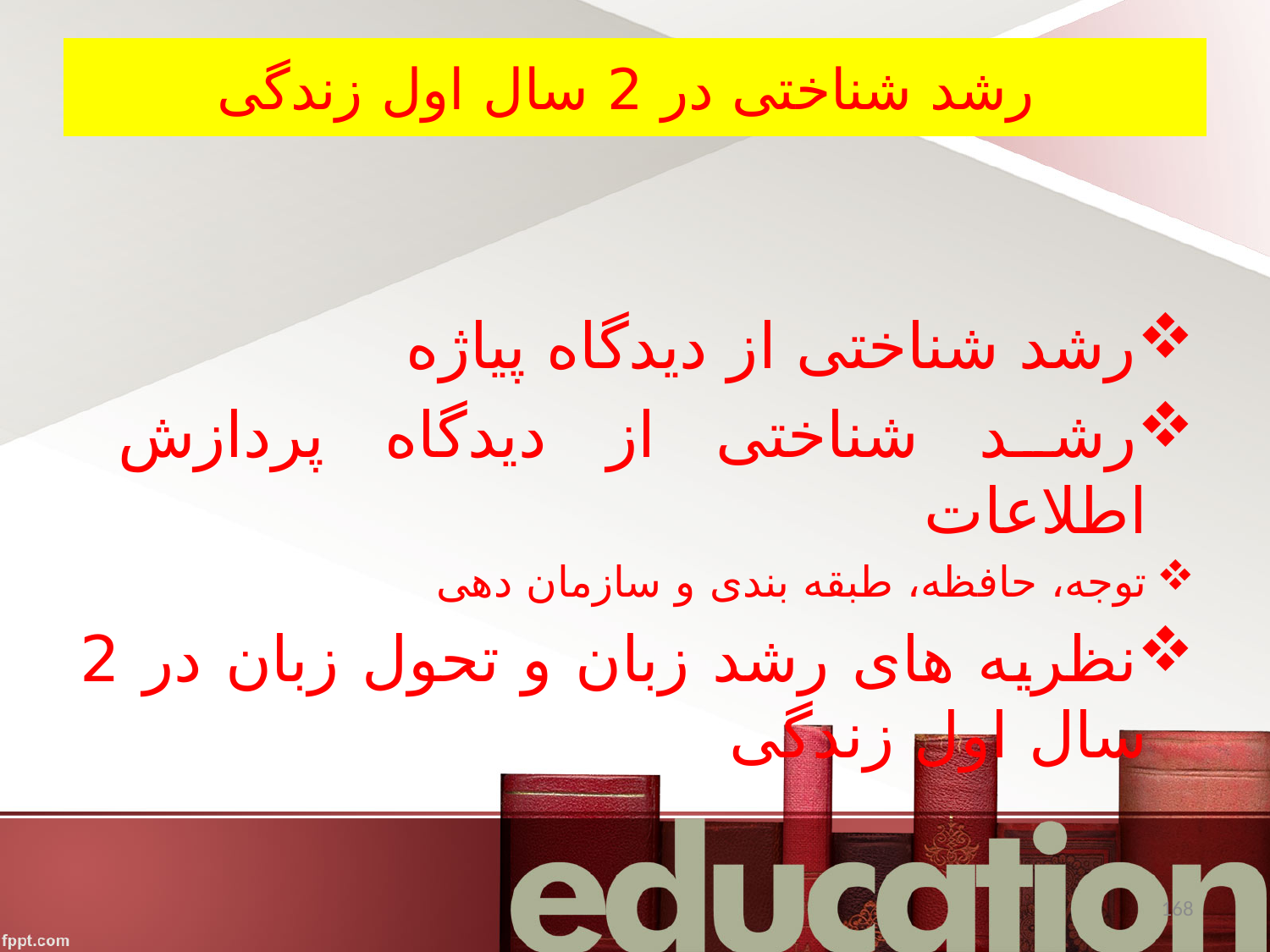

# رشد شناختی در 2 سال اول زندگی

رشد شناختی از دیدگاه پیاژه
رشد شناختی از دیدگاه پردازش اطلاعات
توجه، حافظه، طبقه بندی و سازمان دهی
نظریه های رشد زبان و تحول زبان در 2 سال اول زندگی
168